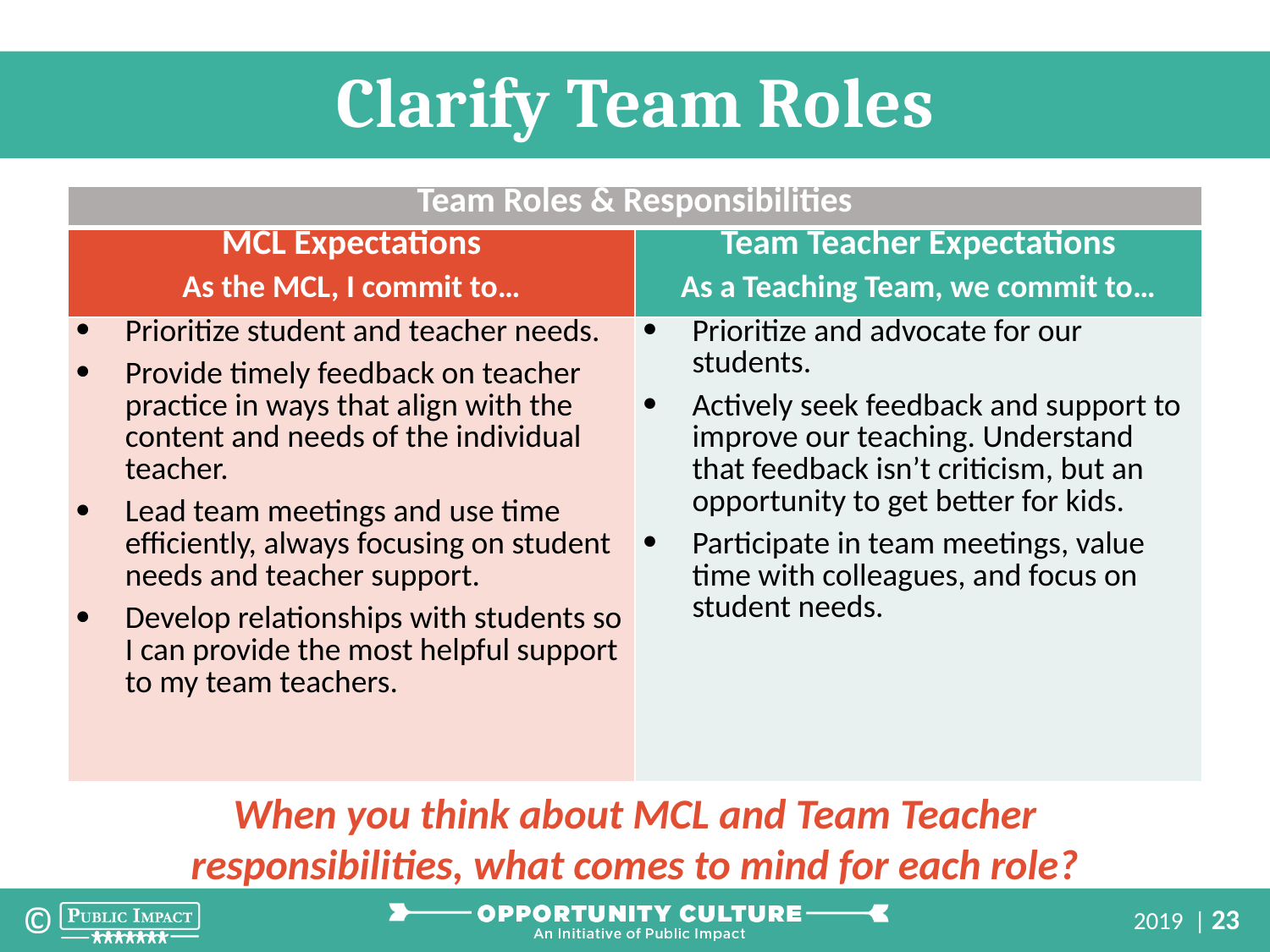

Clarify Team Roles
| Team Roles & Responsibilities |  |
| --- | --- |
| MCL Expectations As the MCL, I commit to… | Team Teacher Expectations As a Teaching Team, we commit to… |
| Prioritize student and teacher needs. Provide timely feedback on teacher practice in ways that align with the content and needs of the individual teacher. Lead team meetings and use time efficiently, always focusing on student needs and teacher support. Develop relationships with students so I can provide the most helpful support to my team teachers. | Prioritize and advocate for our students. Actively seek feedback and support to improve our teaching. Understand that feedback isn’t criticism, but an opportunity to get better for kids. Participate in team meetings, value time with colleagues, and focus on student needs. |
When you think about MCL and Team Teacher responsibilities, what comes to mind for each role?